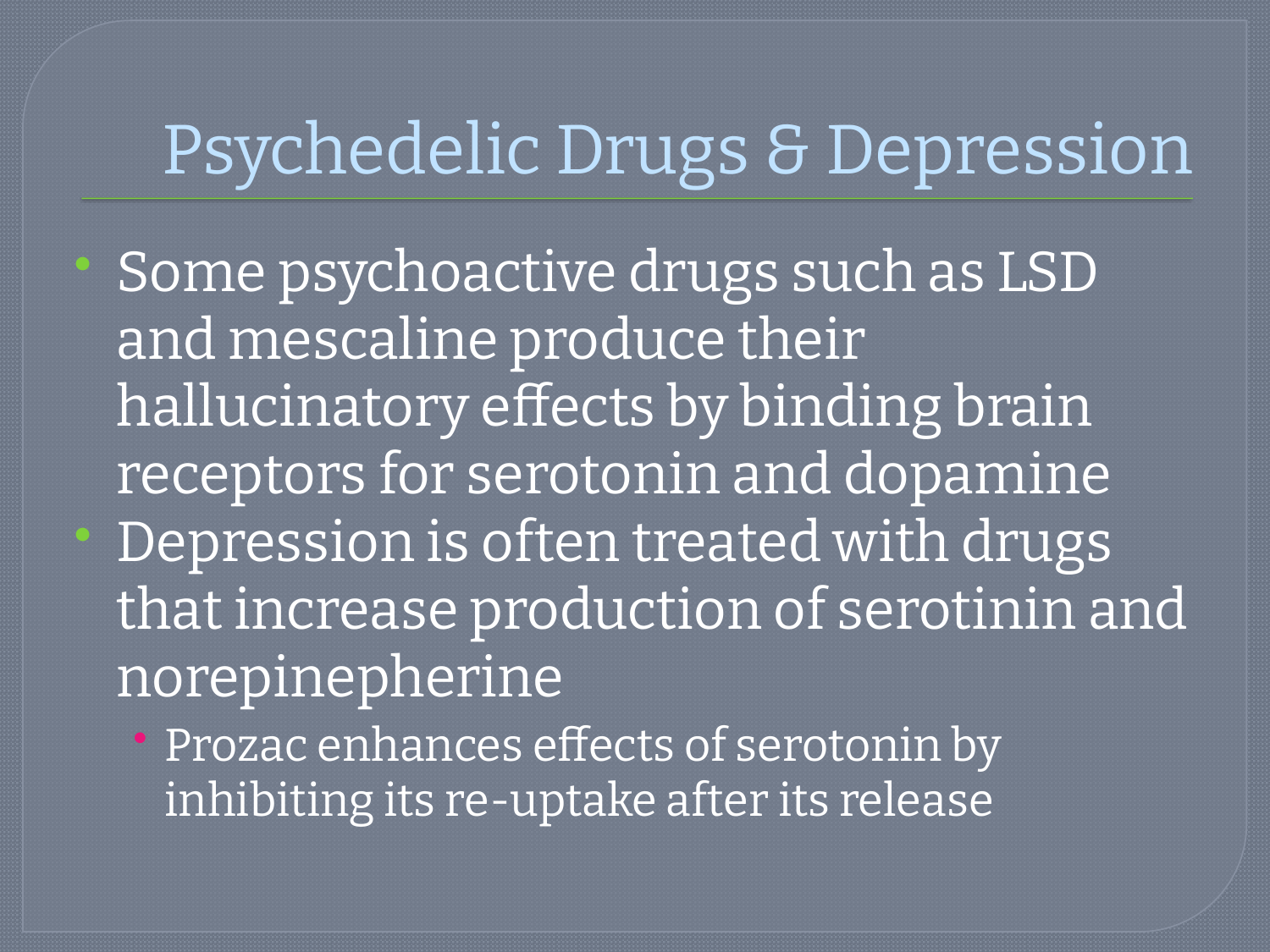

# Psychedelic Drugs & Depression
Some psychoactive drugs such as LSD and mescaline produce their hallucinatory effects by binding brain receptors for serotonin and dopamine
Depression is often treated with drugs that increase production of serotinin and norepinepherine
Prozac enhances effects of serotonin by inhibiting its re-uptake after its release